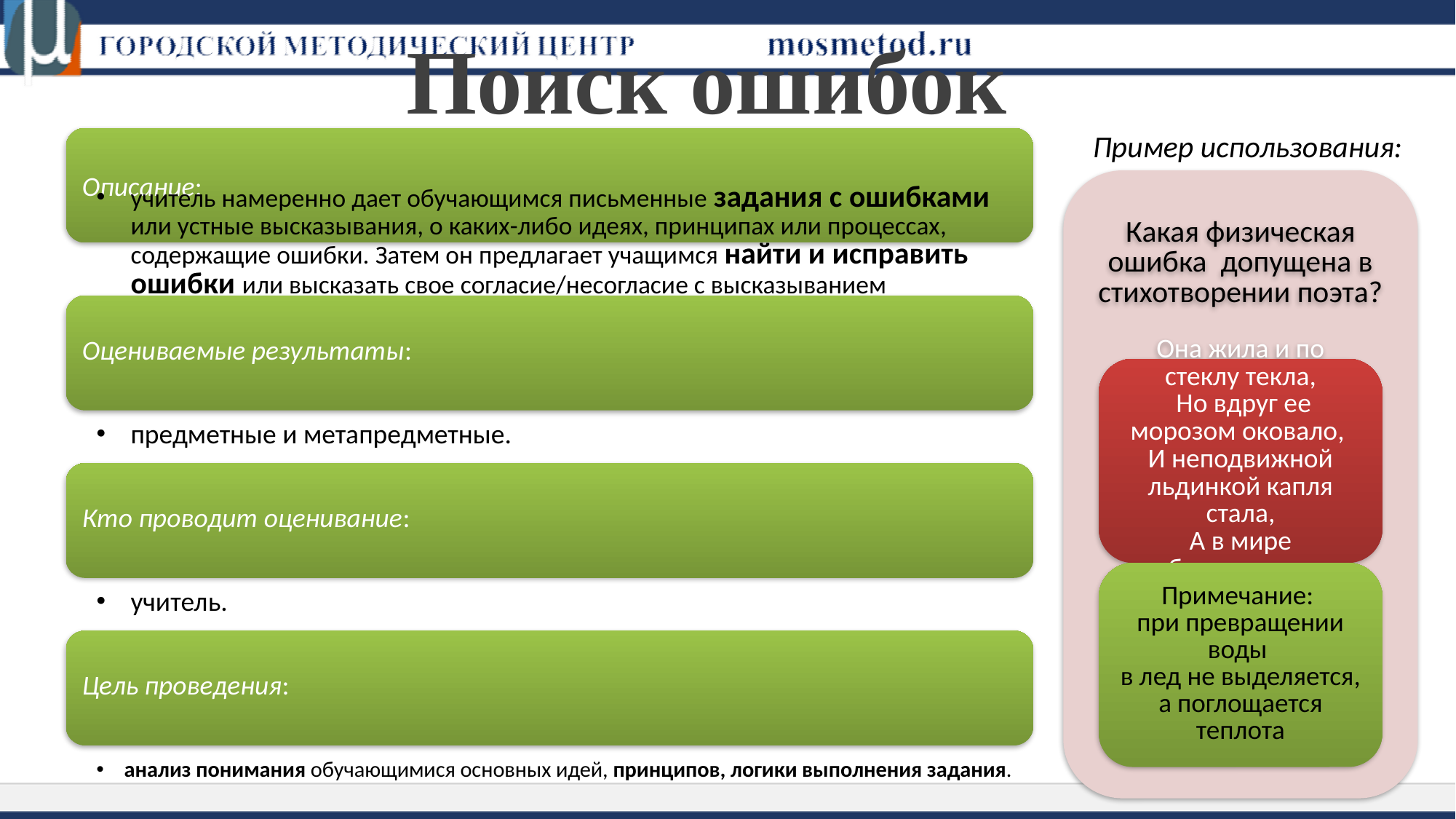

# Поиск ошибок
Пример использования:
Описание:
Оцениваемые результаты:
Кто проводит оценивание:
Цель проведения:
учитель намеренно дает обучающимся письменные задания с ошибками или устные высказывания, о каких-либо идеях, принципах или процессах, содержащие ошибки. Затем он предлагает учащимся найти и исправить ошибки или высказать свое согласие/несогласие с высказыванием
и объяснить свою точку зрения. Данный вид работы может быть выполнен
в устной или письменной форме.
предметные и метапредметные.
учитель.
анализ понимания обучающимися основных идей, принципов, логики выполнения задания.
Какая физическая ошибка  допущена в стихотворении поэта?
Она жила и по стеклу текла,
 Но вдруг ее морозом оковало,
И неподвижной льдинкой капля стала,
А в мире поубавилось тепла.
Примечание:
при превращении воды
в лед не выделяется, а поглощается теплота